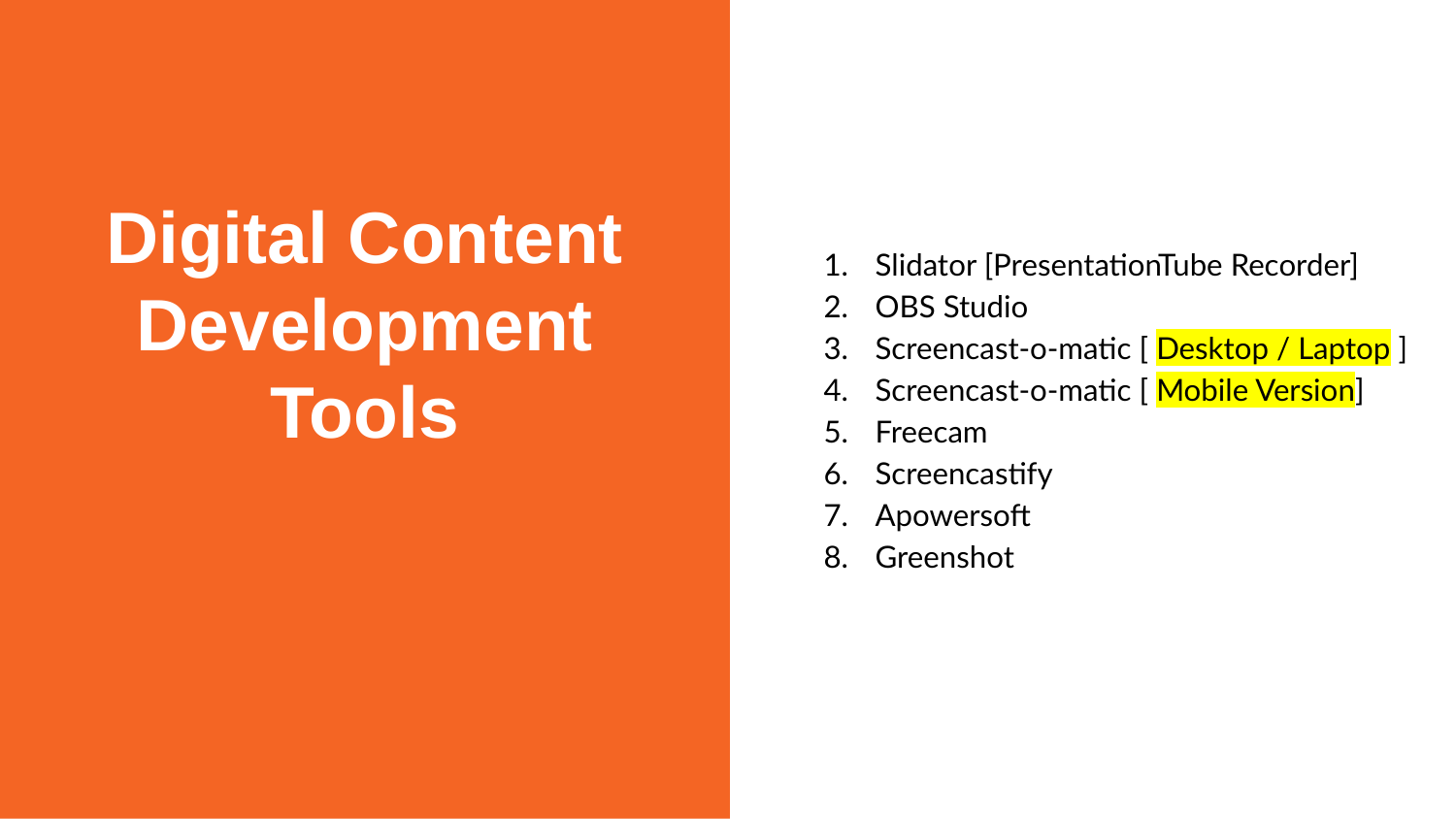

Slidator [PresentationTube Recorder]
OBS Studio
Screencast-o-matic [ Desktop / Laptop ]
Screencast-o-matic [ Mobile Version]
Freecam
Screencastify
Apowersoft
Greenshot
# Digital Content Development Tools